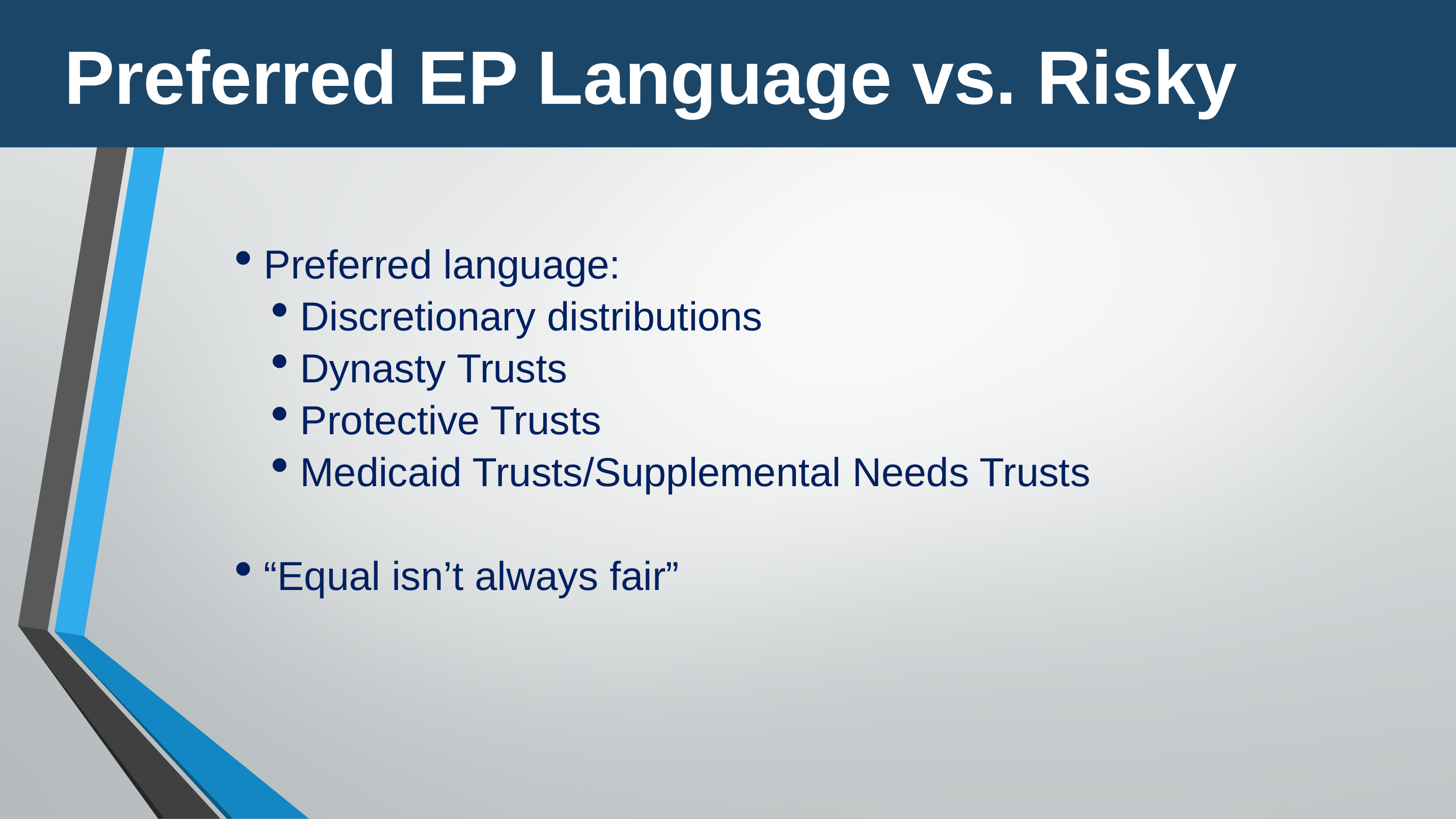

Preferred EP Language vs. Risky
Preferred language:
Discretionary distributions
Dynasty Trusts
Protective Trusts
Medicaid Trusts/Supplemental Needs Trusts

“Equal isn’t always fair”